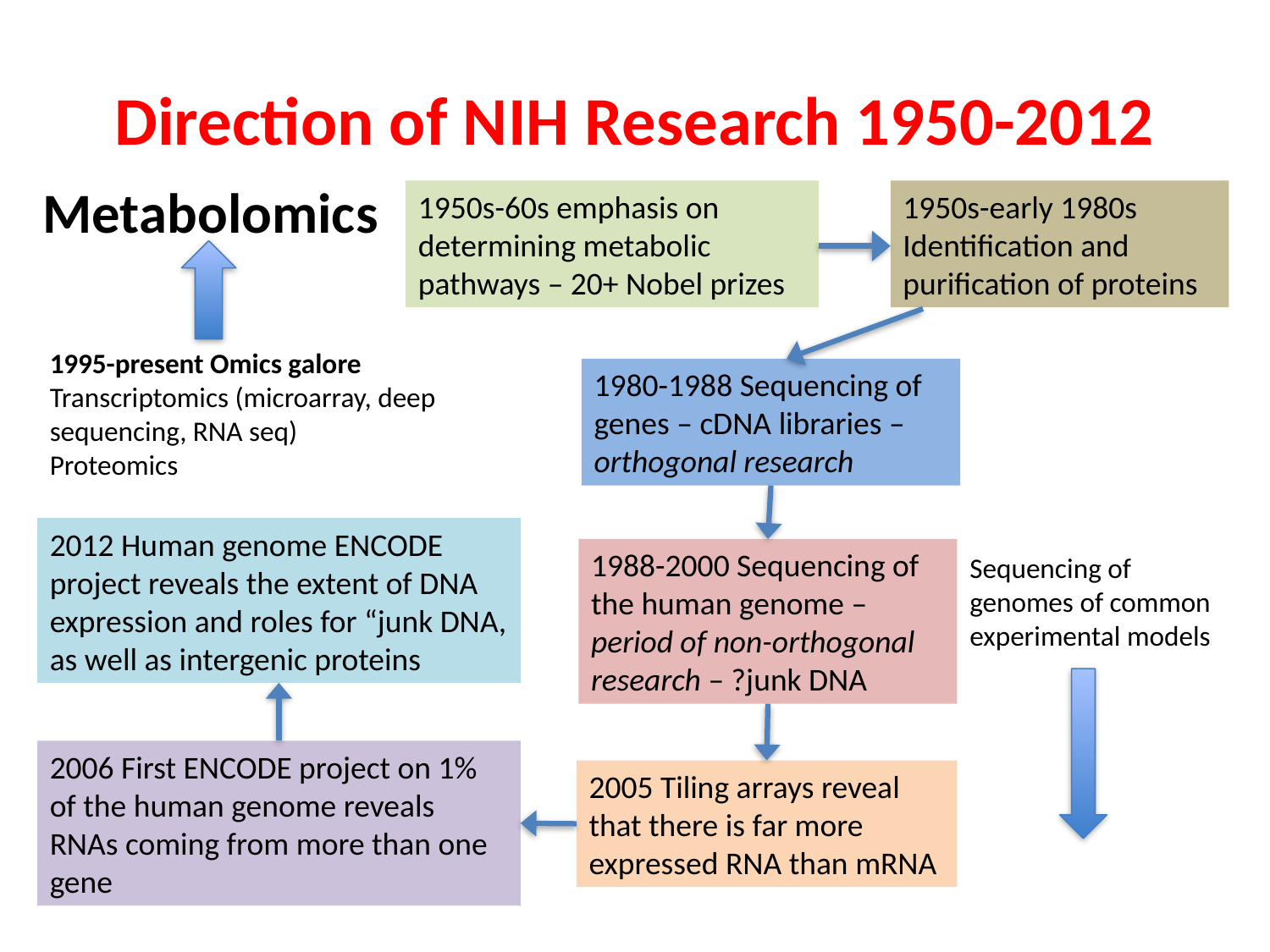

# Direction of NIH Research 1950-2012
Metabolomics

1950s-60s emphasis on determining metabolic pathways – 20+ Nobel prizes
1950s-early 1980s Identification and purification of proteins
1980-1988 Sequencing of genes – cDNA libraries –orthogonal research
1995-present Omics galore
Transcriptomics (microarray, deep sequencing, RNA seq)
Proteomics
1988-2000 Sequencing of the human genome – period of non-orthogonal research – ?junk DNA
2012 Human genome ENCODE project reveals the extent of DNA expression and roles for “junk DNA, as well as intergenic proteins
Sequencing of genomes of common experimental models

2005 Tiling arrays reveal that there is far more expressed RNA than mRNA
2006 First ENCODE project on 1% of the human genome reveals RNAs coming from more than one gene